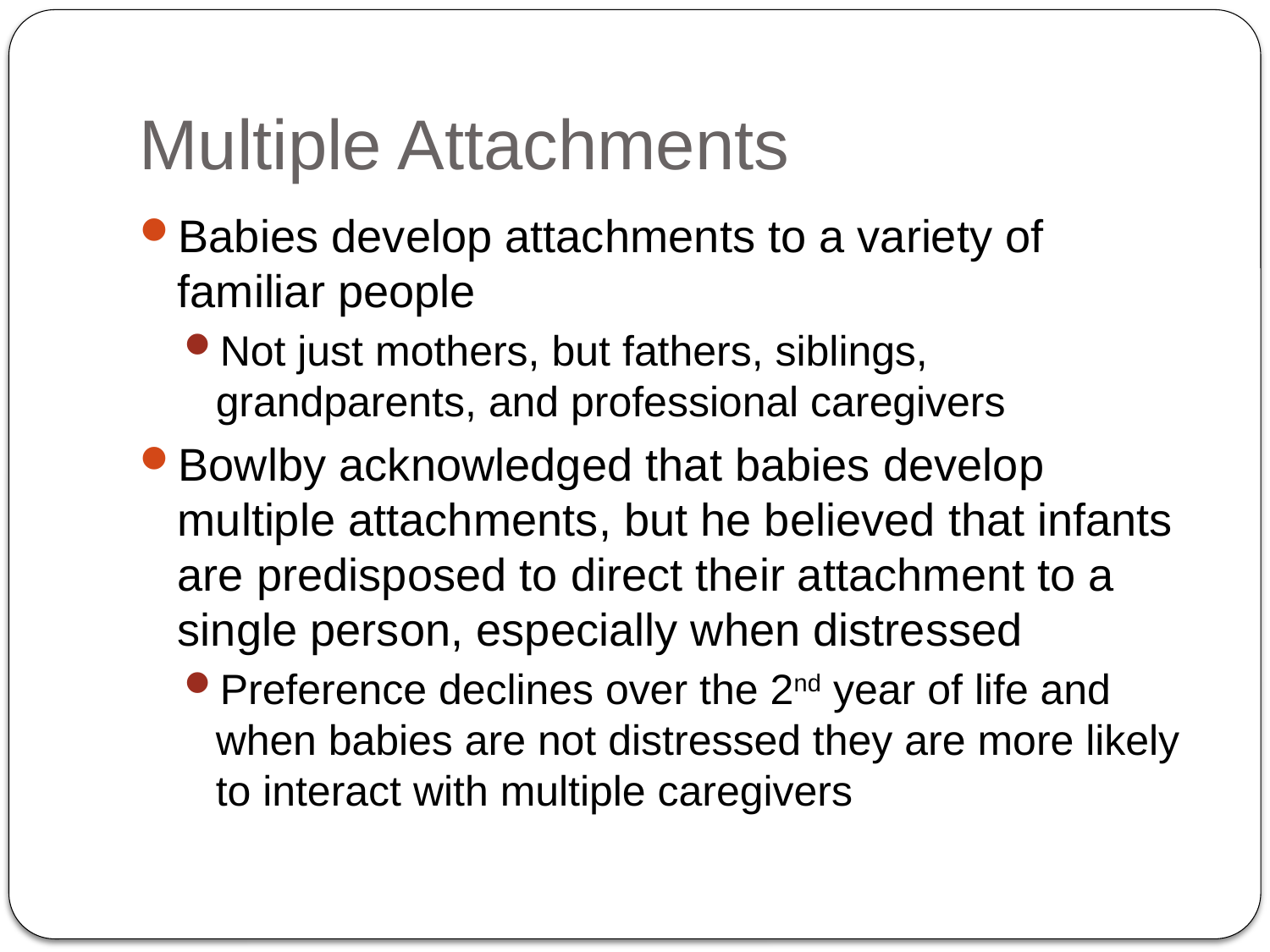

# Multiple Attachments
Babies develop attachments to a variety of familiar people
Not just mothers, but fathers, siblings, grandparents, and professional caregivers
Bowlby acknowledged that babies develop multiple attachments, but he believed that infants are predisposed to direct their attachment to a single person, especially when distressed
Preference declines over the 2nd year of life and when babies are not distressed they are more likely to interact with multiple caregivers